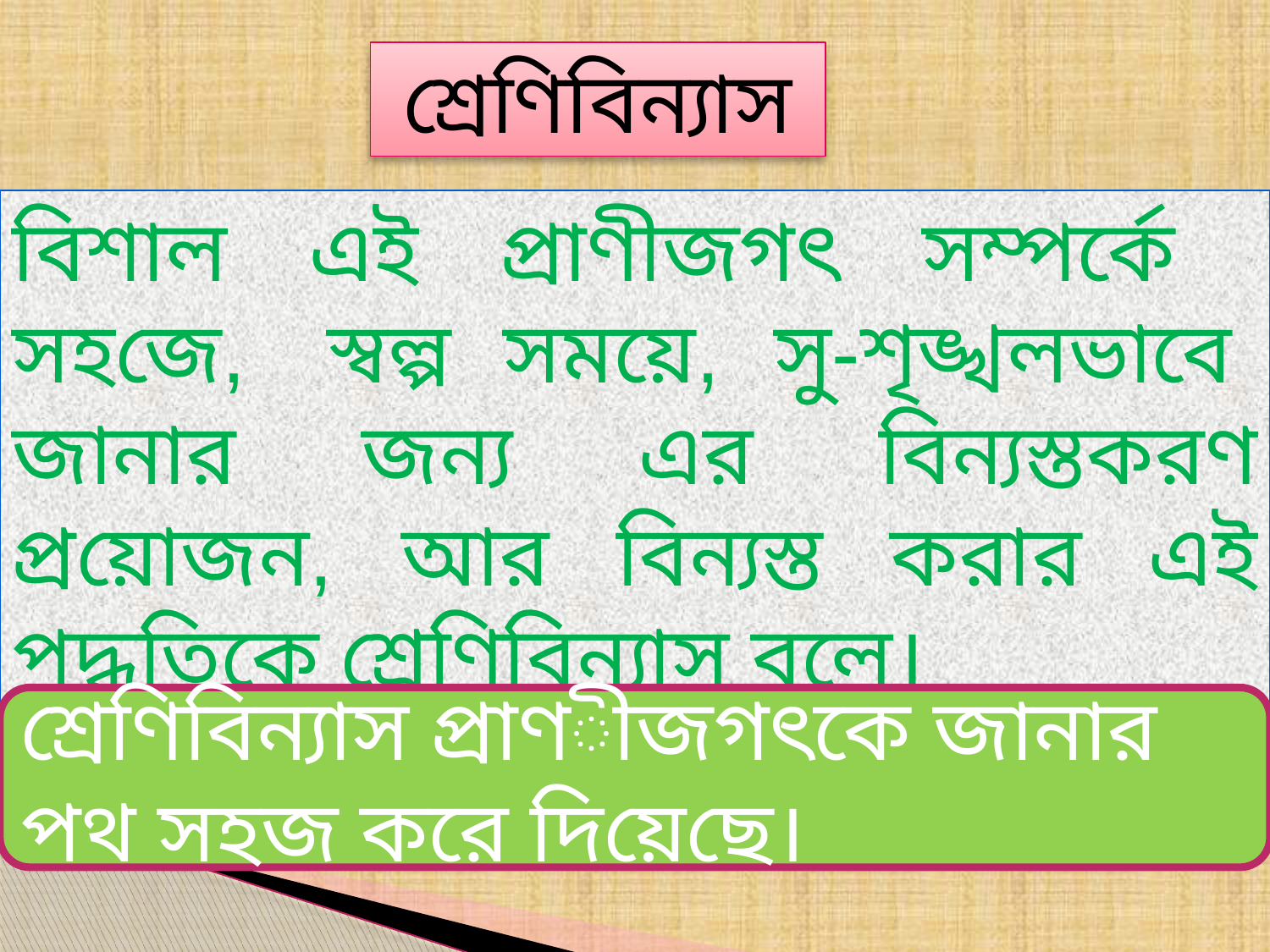

শ্রেণিবিন্যাস
বিশাল এই প্রাণীজগৎ সম্পর্কে  সহজে,   স্বল্প  সময়ে,  সু-শৃঙ্খলভাবে  জানার জন্য এর বিন্যস্তকরণ প্রয়োজন, আর বিন্যস্ত করার এই পদ্ধতিকে শ্রেণিবিন্যাস বলে।

শ্রেণিবিন্যাস প্রাণীজগৎকে জানার পথ সহজ করে দিয়েছে।